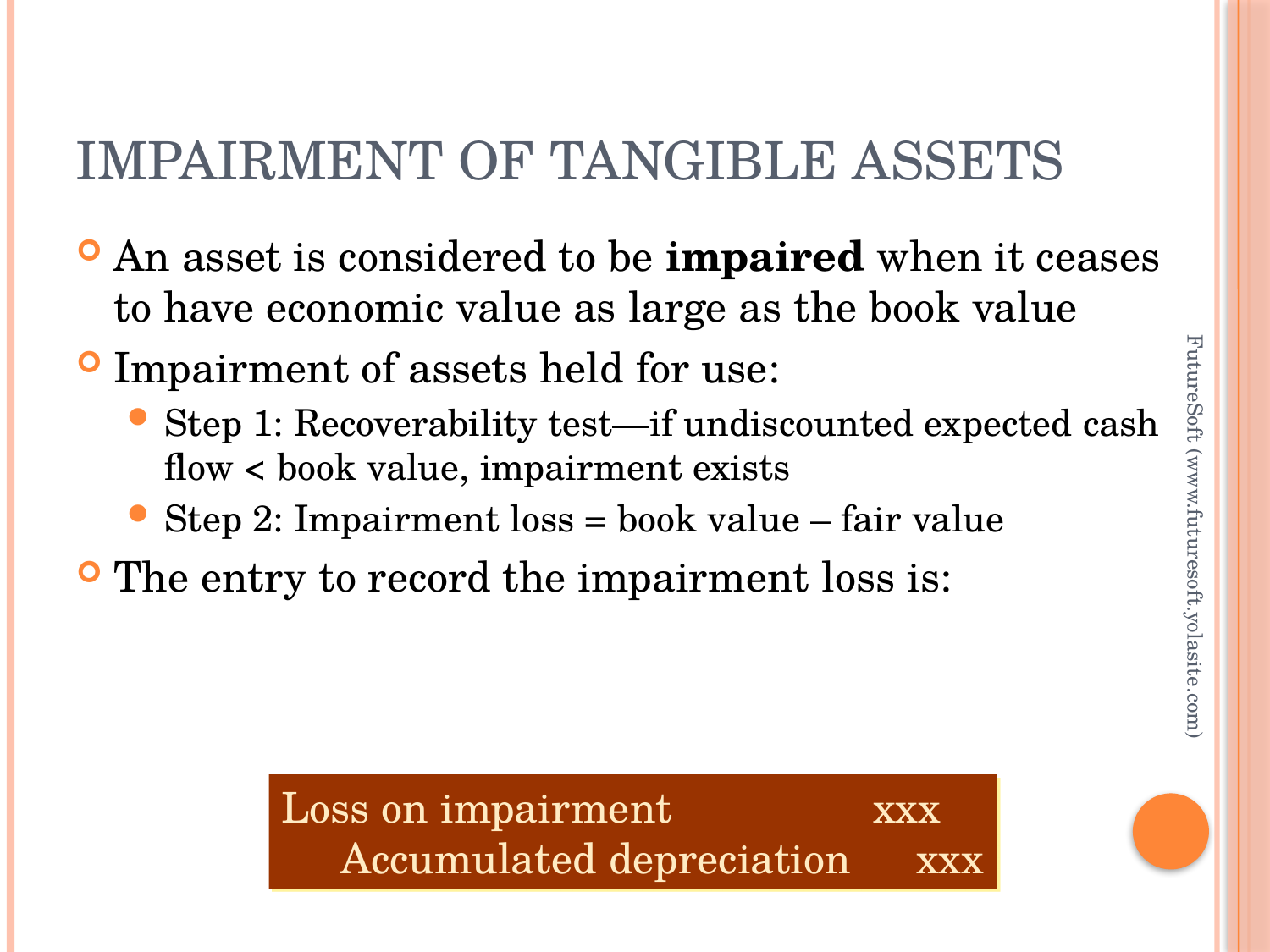

# Impairment of Tangible Assets
An asset is considered to be impaired when it ceases to have economic value as large as the book value
Impairment of assets held for use:
Step 1: Recoverability test—if undiscounted expected cash flow < book value, impairment exists
Step 2: Impairment loss = book value – fair value
The entry to record the impairment loss is:
FutureSoft (www.futuresoft.yolasite.com)
Loss on impairment                 xxx
     Accumulated depreciation	xxx